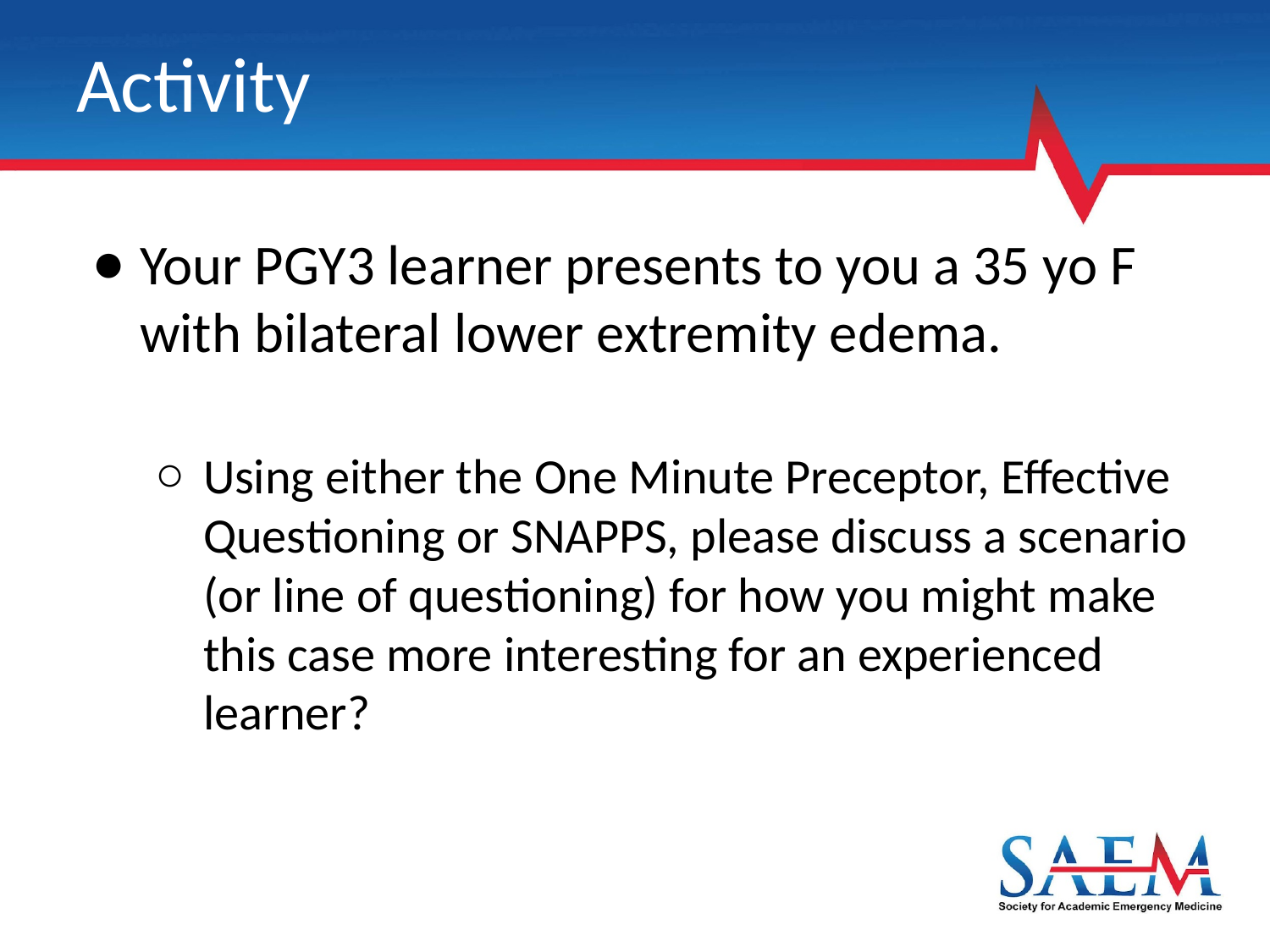

# Activity
Your PGY3 learner presents to you a 35 yo F with bilateral lower extremity edema.

Using either the One Minute Preceptor, Effective Questioning or SNAPPS, please discuss a scenario (or line of questioning) for how you might make this case more interesting for an experienced learner?